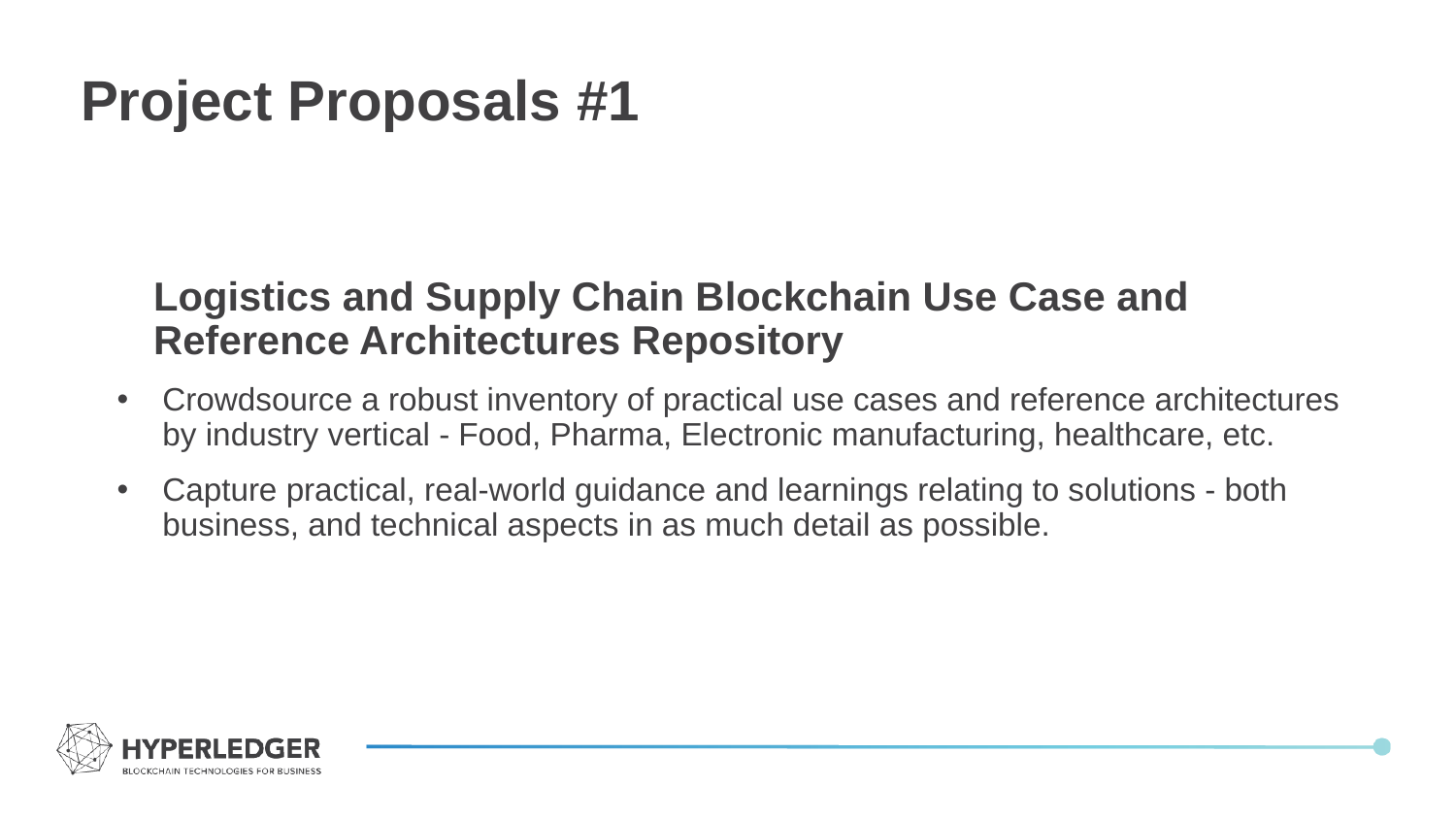

# Project Proposals #1
	Logistics and Supply Chain Blockchain Use Case and Reference Architectures Repository
Crowdsource a robust inventory of practical use cases and reference architectures by industry vertical - Food, Pharma, Electronic manufacturing, healthcare, etc.
Capture practical, real-world guidance and learnings relating to solutions - both business, and technical aspects in as much detail as possible.